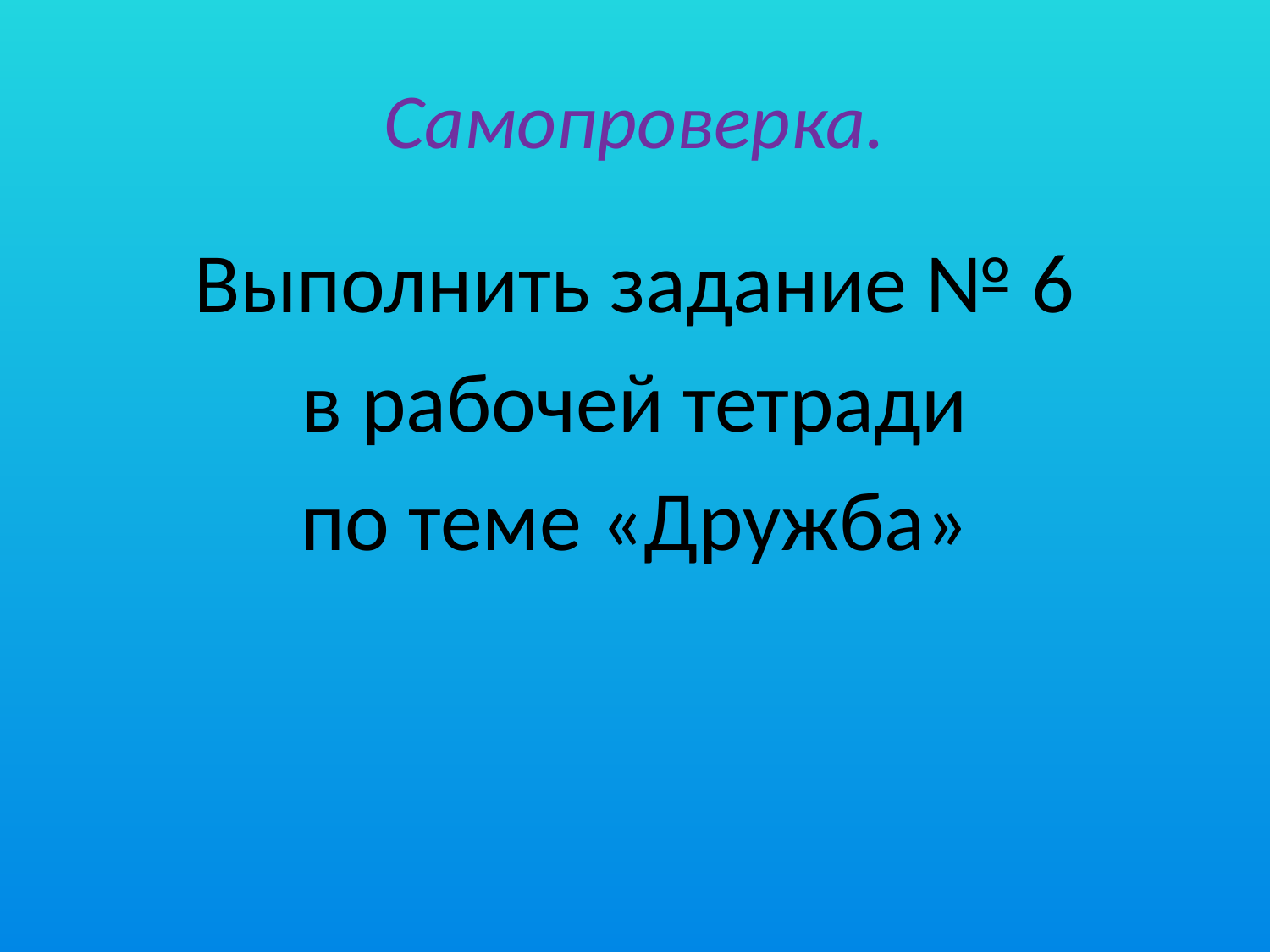

# Самопроверка.
Выполнить задание № 6
в рабочей тетради
по теме «Дружба»